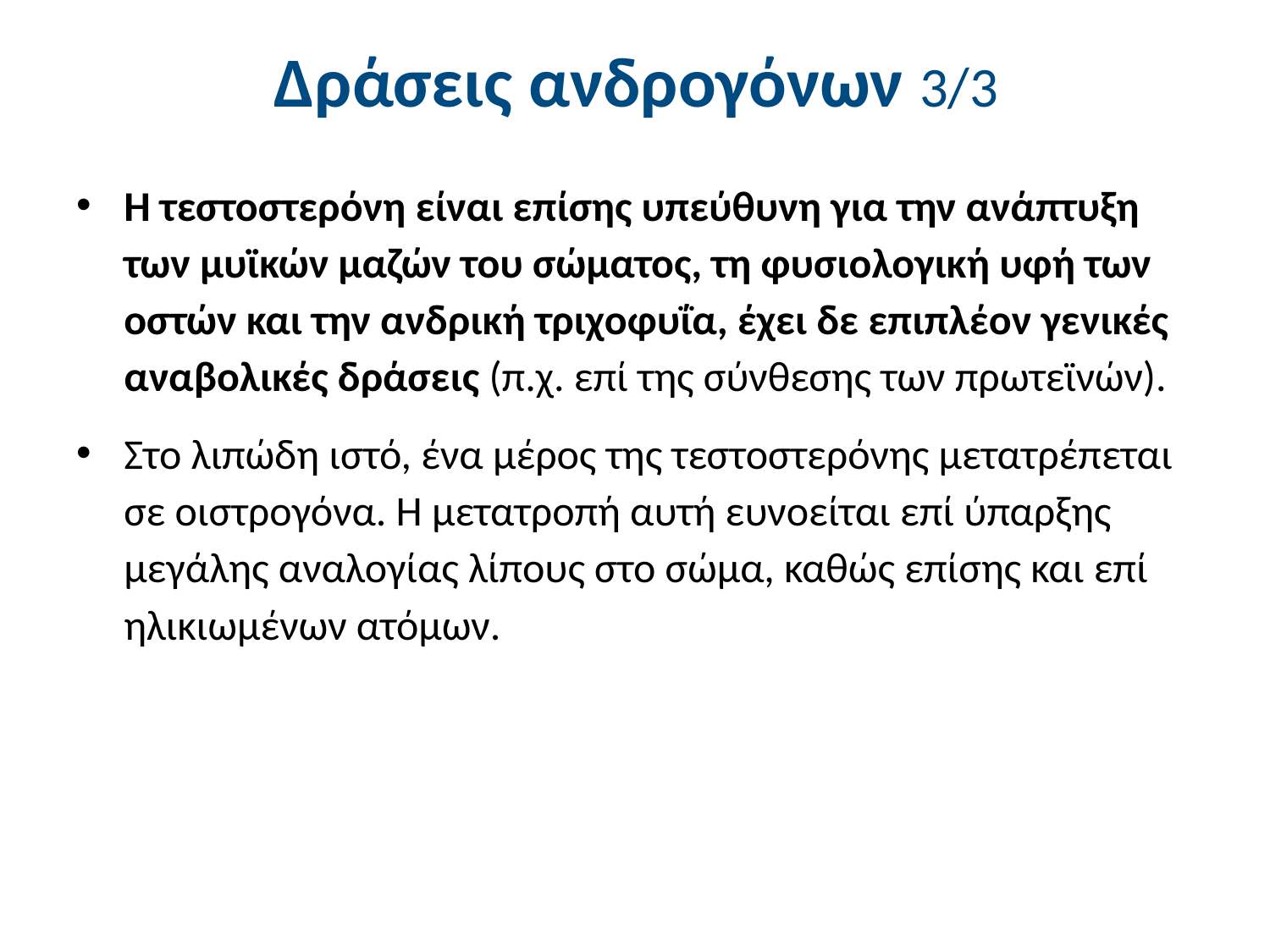

# Δράσεις ανδρογόνων 3/3
Η τεστοστερόνη είναι επίσης υπεύθυνη για την ανάπτυξη των μυϊκών μαζών του σώματος, τη φυσιολογική υφή των οστών και την ανδρική τριχοφυΐα, έχει δε επιπλέον γενικές αναβολικές δράσεις (π.χ. επί της σύνθεσης των πρωτεϊνών).
Στο λιπώδη ιστό, ένα μέρος της τεστοστερόνης μετατρέπεται σε οιστρογόνα. Η μετατροπή αυτή ευνοείται επί ύπαρξης μεγάλης αναλογίας λίπους στο σώμα, καθώς επίσης και επί ηλικιωμένων ατόμων.